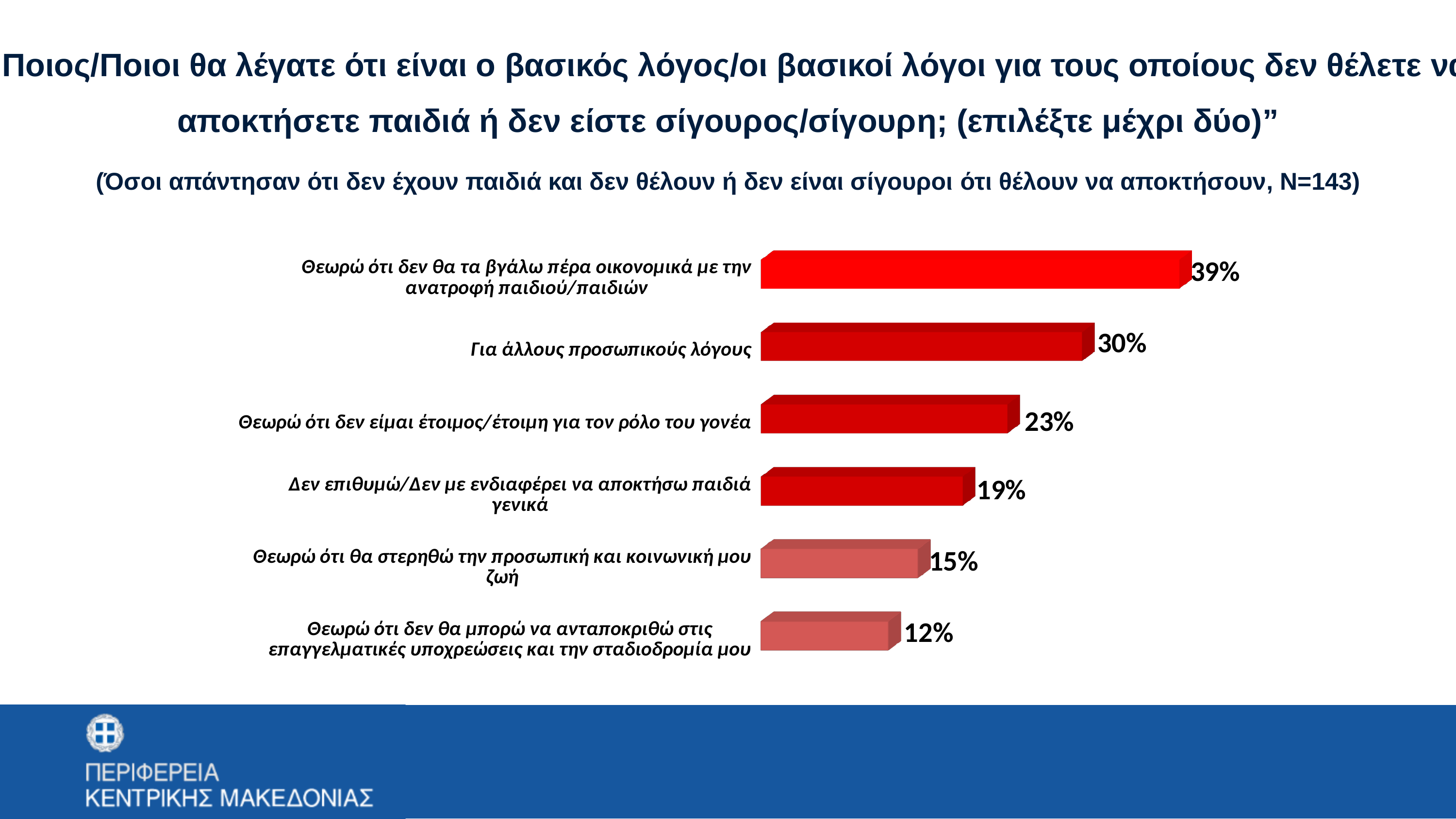

“Ποιος/Ποιοι θα λέγατε ότι είναι ο βασικός λόγος/οι βασικοί λόγοι για τους οποίους δεν θέλετε να αποκτήσετε παιδιά ή δεν είστε σίγουρος/σίγουρη; (επιλέξτε μέχρι δύο)”
(Όσοι απάντησαν ότι δεν έχουν παιδιά και δεν θέλουν ή δεν είναι σίγουροι ότι θέλουν να αποκτήσουν, Ν=143)

[unsupported chart]